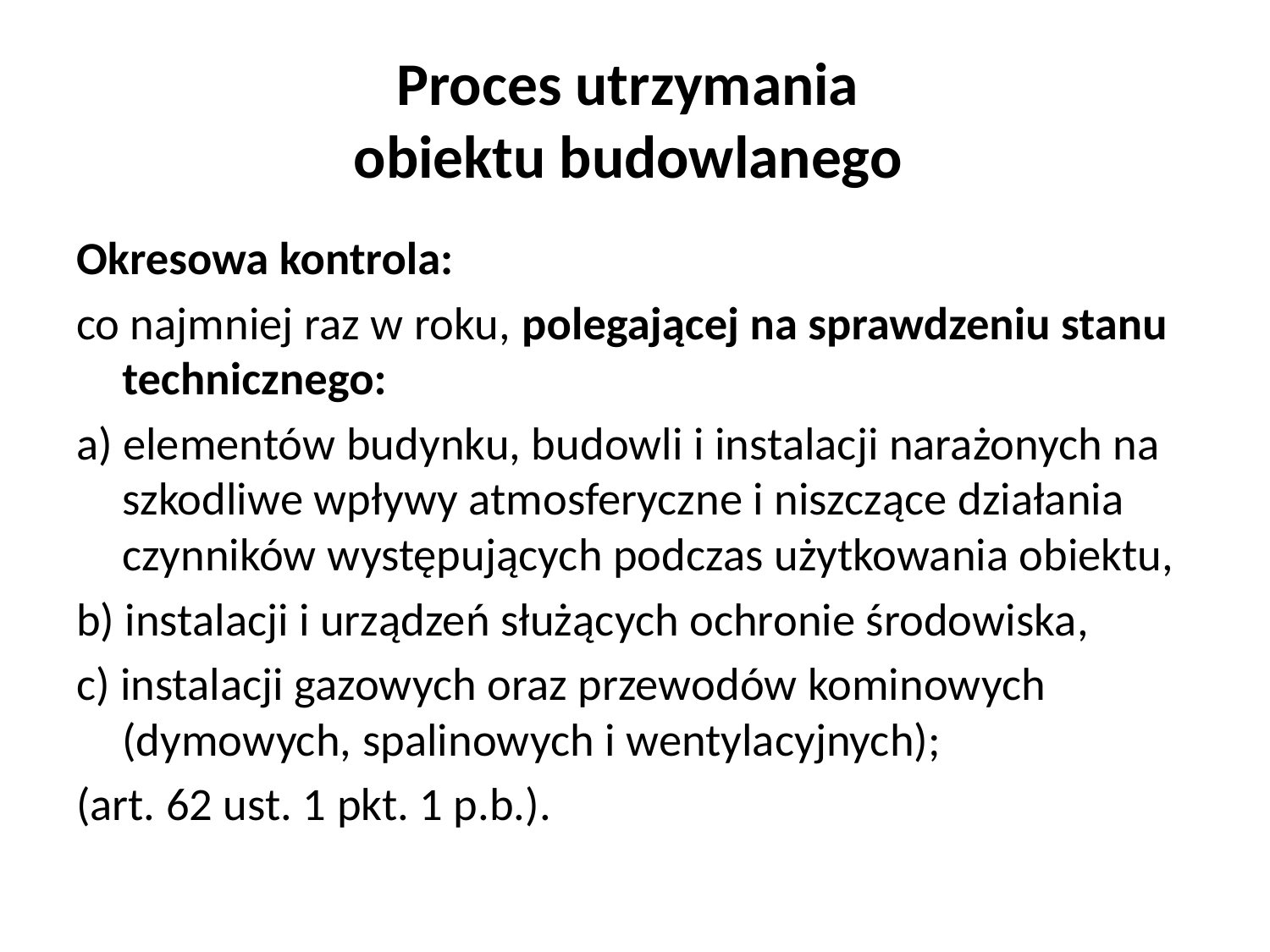

# Proces utrzymania obiektu budowlanego
Okresowa kontrola:
co najmniej raz w roku, polegającej na sprawdzeniu stanu technicznego:
a) elementów budynku, budowli i instalacji narażonych na szkodliwe wpływy atmosferyczne i niszczące działania czynników występujących podczas użytkowania obiektu,
b) instalacji i urządzeń służących ochronie środowiska,
c) instalacji gazowych oraz przewodów kominowych (dymowych, spalinowych i wentylacyjnych);
(art. 62 ust. 1 pkt. 1 p.b.).